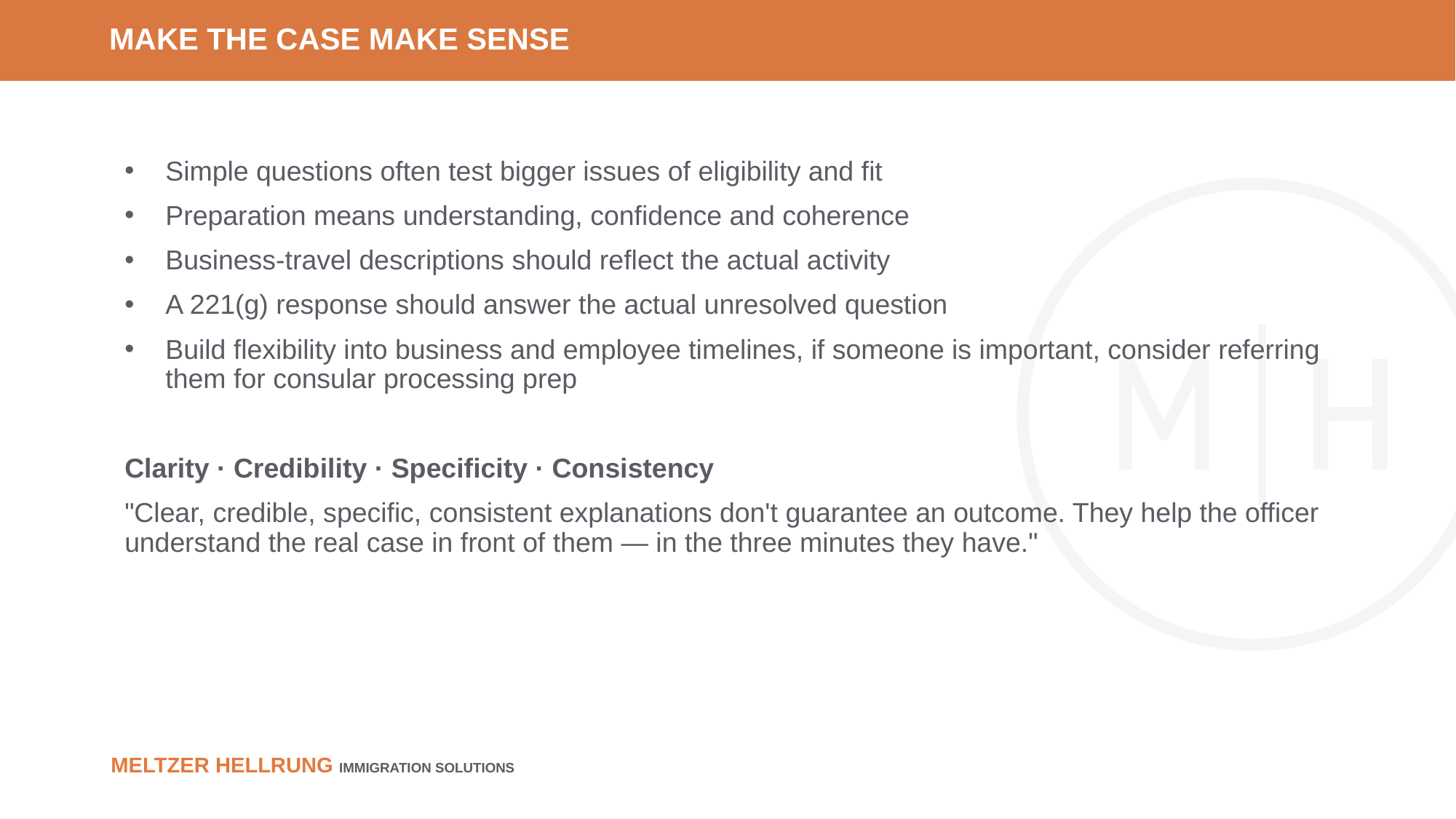

# MAKE THE CASE MAKE SENSE
Simple questions often test bigger issues of eligibility and fit
Preparation means understanding, confidence and coherence
Business-travel descriptions should reflect the actual activity
A 221(g) response should answer the actual unresolved question
Build flexibility into business and employee timelines, if someone is important, consider referring them for consular processing prep

Clarity · Credibility · Specificity · Consistency
"Clear, credible, specific, consistent explanations don't guarantee an outcome. They help the officer understand the real case in front of them — in the three minutes they have."